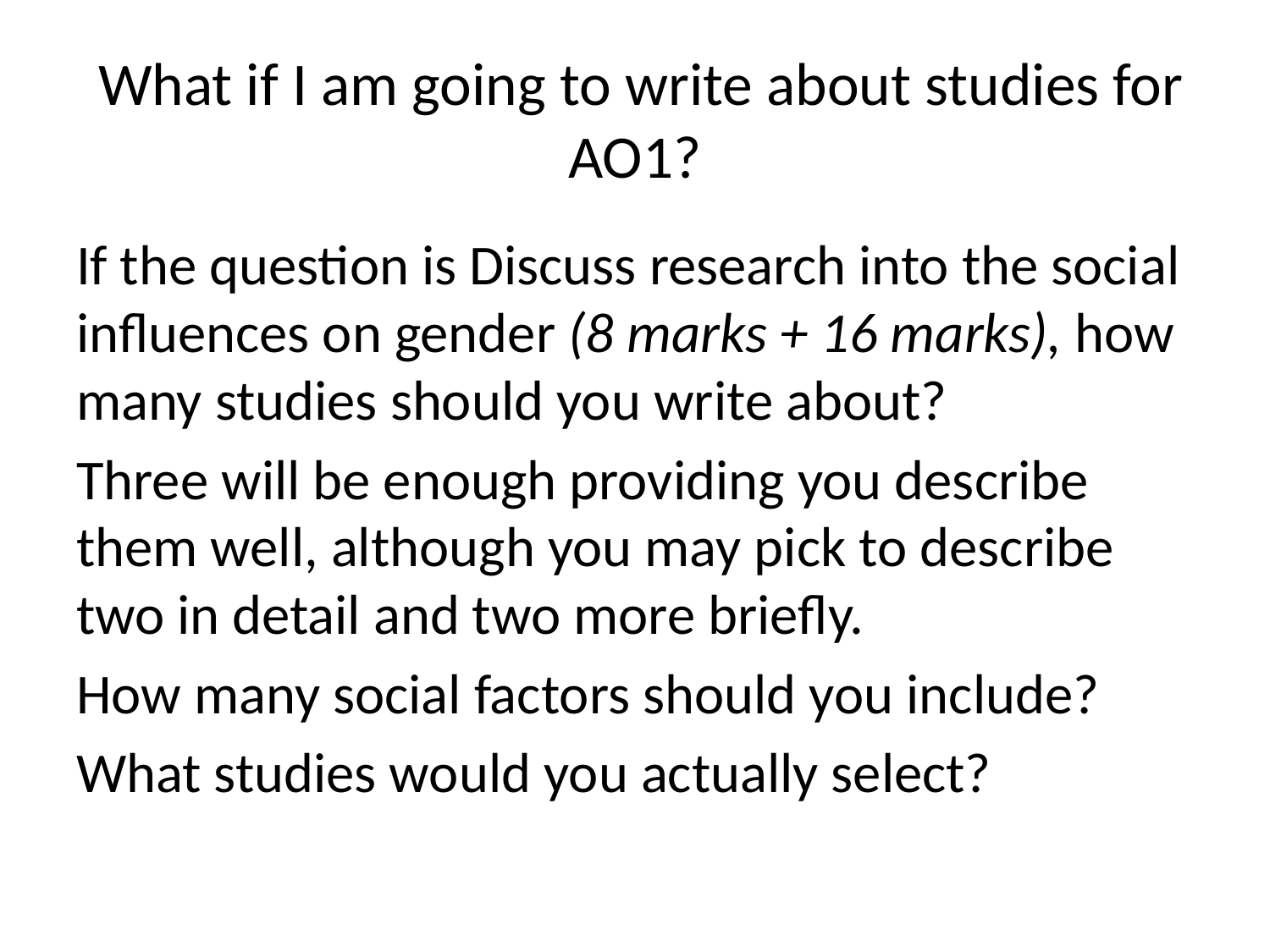

# What if I am going to write about studies for AO1?
If the question is Discuss research into the social influences on gender (8 marks + 16 marks), how many studies should you write about?
Three will be enough providing you describe them well, although you may pick to describe two in detail and two more briefly.
How many social factors should you include?
What studies would you actually select?